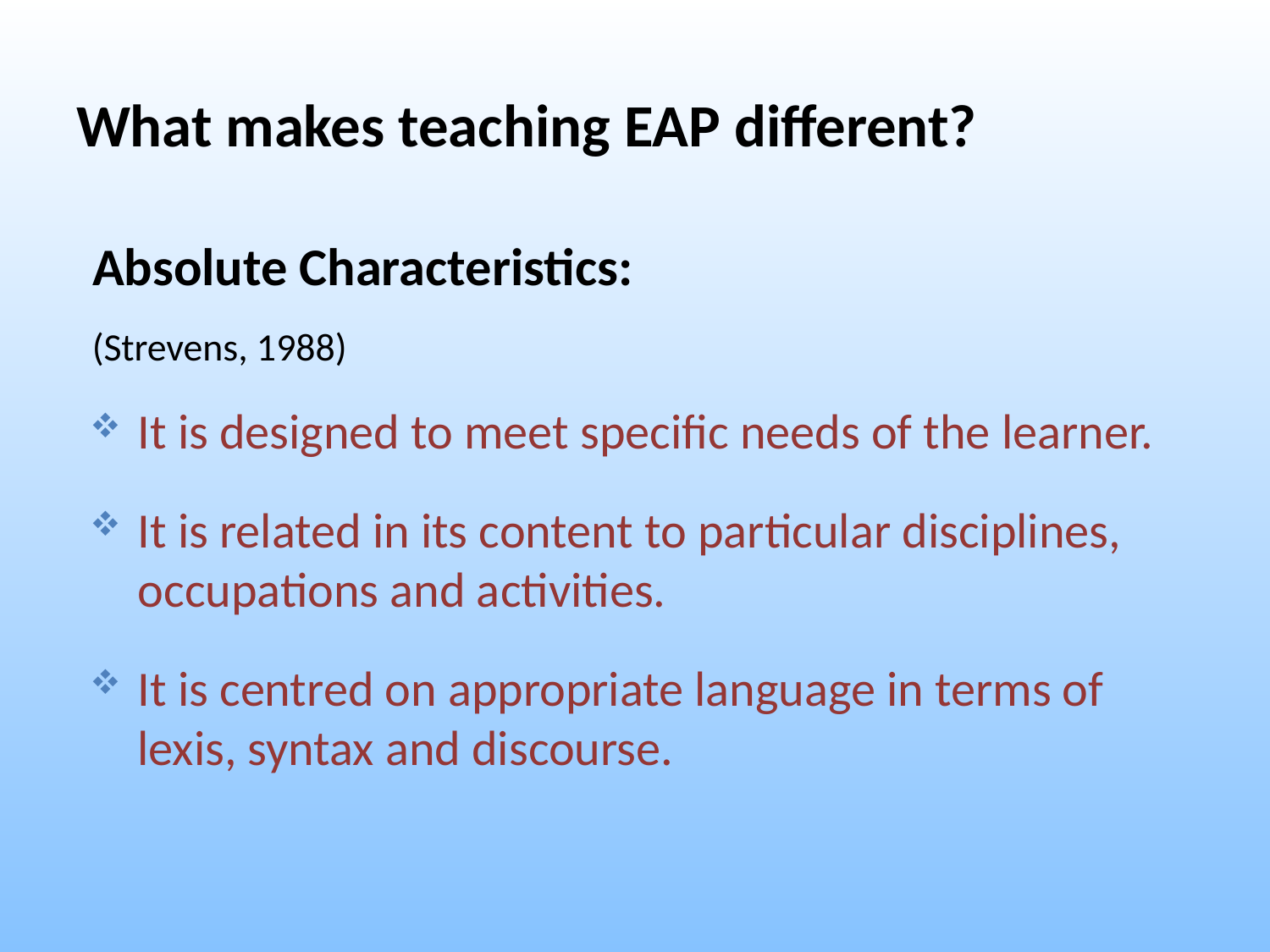

What makes teaching EAP different?
Absolute Characteristics:
(Strevens, 1988)
It is designed to meet specific needs of the learner.

It is related in its content to particular disciplines, occupations and activities.

It is centred on appropriate language in terms of lexis, syntax and discourse.